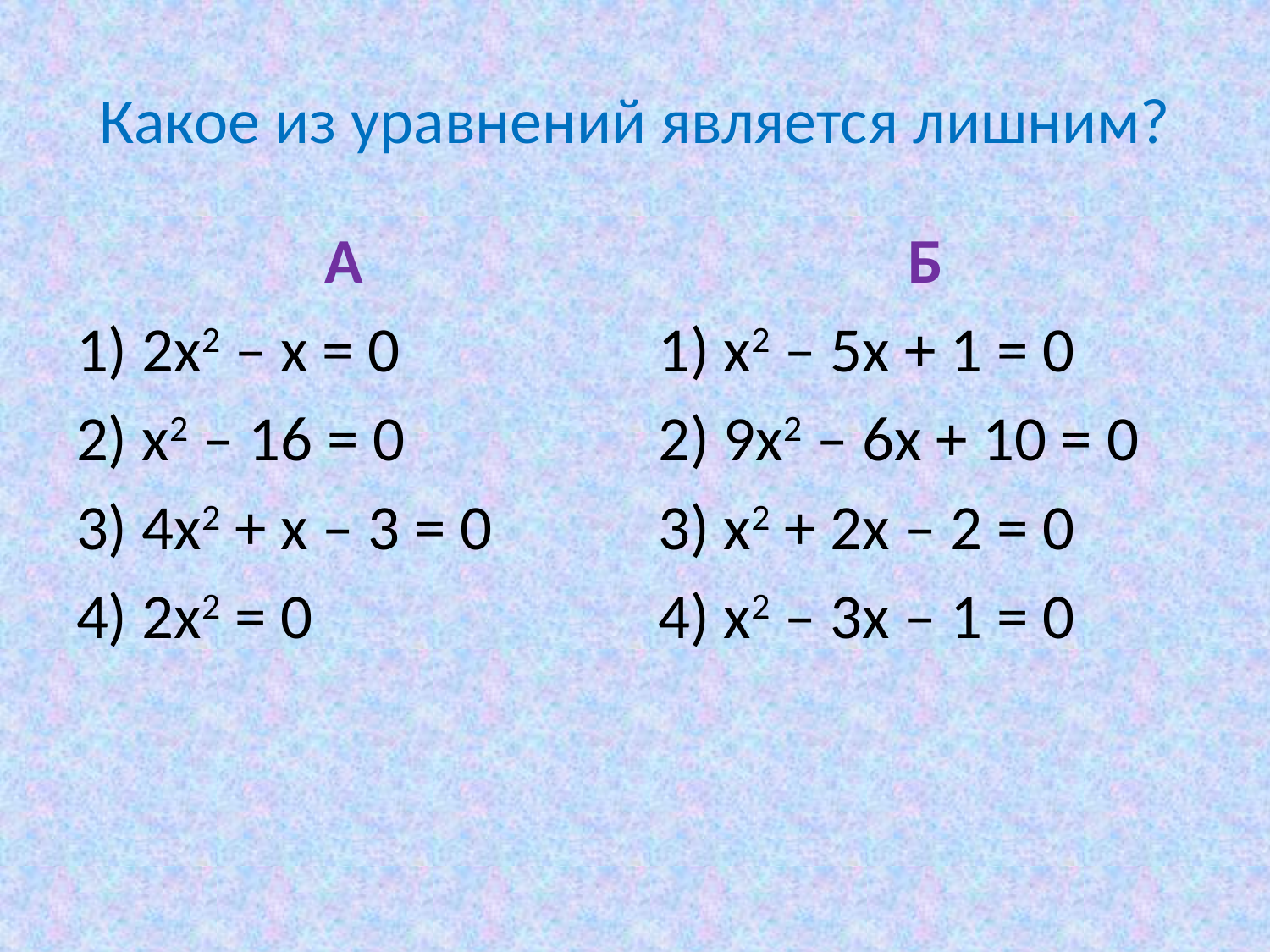

# Какое из уравнений является лишним?
А
Б
1) 2х2 – х = 0
2) х2 – 16 = 0
3) 4х2 + х – 3 = 0
4) 2х2 = 0

1) х2 – 5х + 1 = 0
2) 9х2 – 6х + 10 = 0
3) х2 + 2х – 2 = 0
4) х2 – 3х – 1 = 0